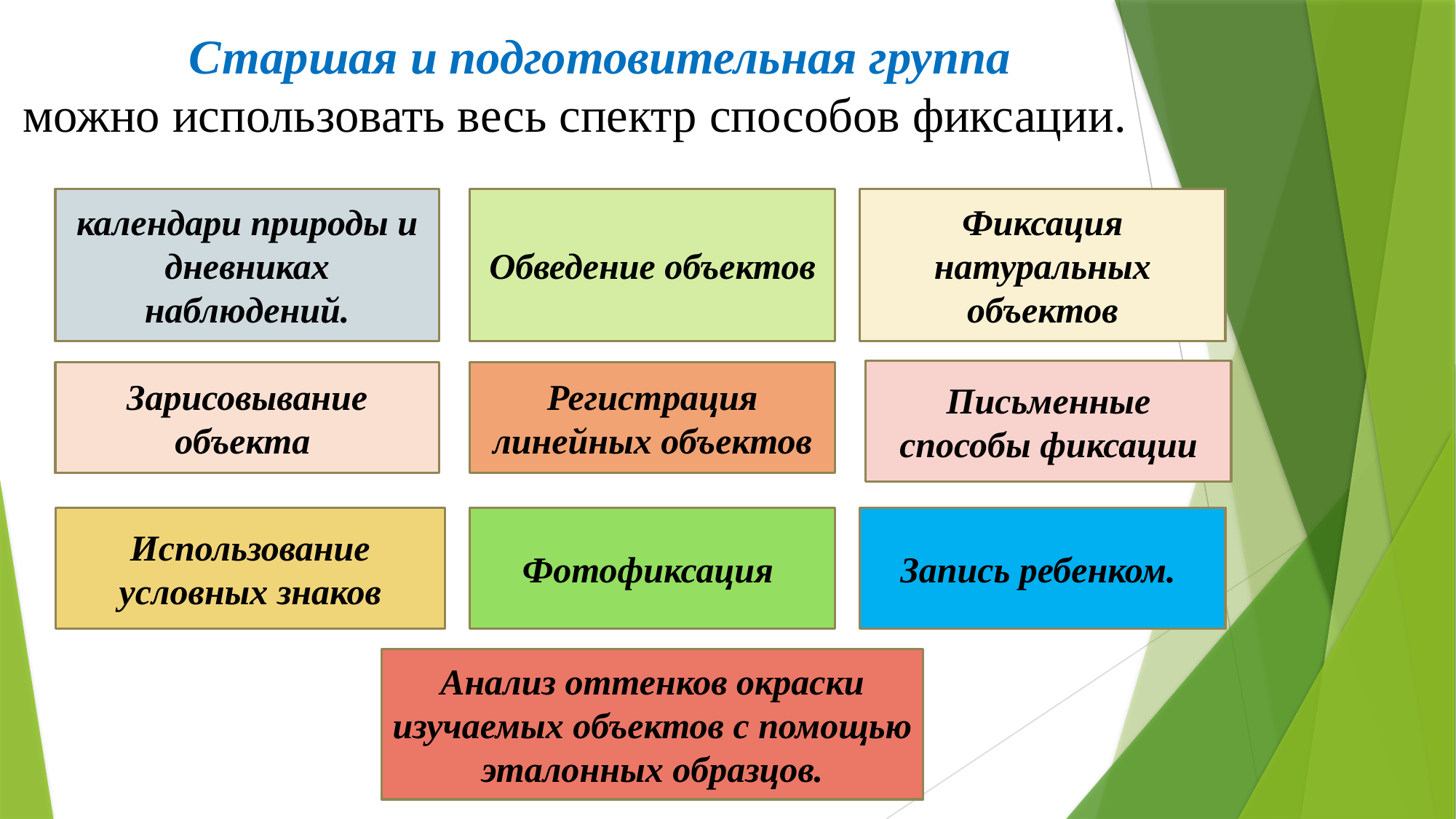

Старшая и подготовительная группа
 можно использовать весь спектр способов фиксации.
календари природы и дневниках наблюдений.
Фиксация натуральных объектов
Обведение объектов
Письменные способы фиксации
Зарисовывание объекта
Регистрация линейных объектов
Использование условных знаков
Фотофиксация
Запись ребенком.
Анализ оттенков окраски изучаемых объектов с помощью эталонных образцов.